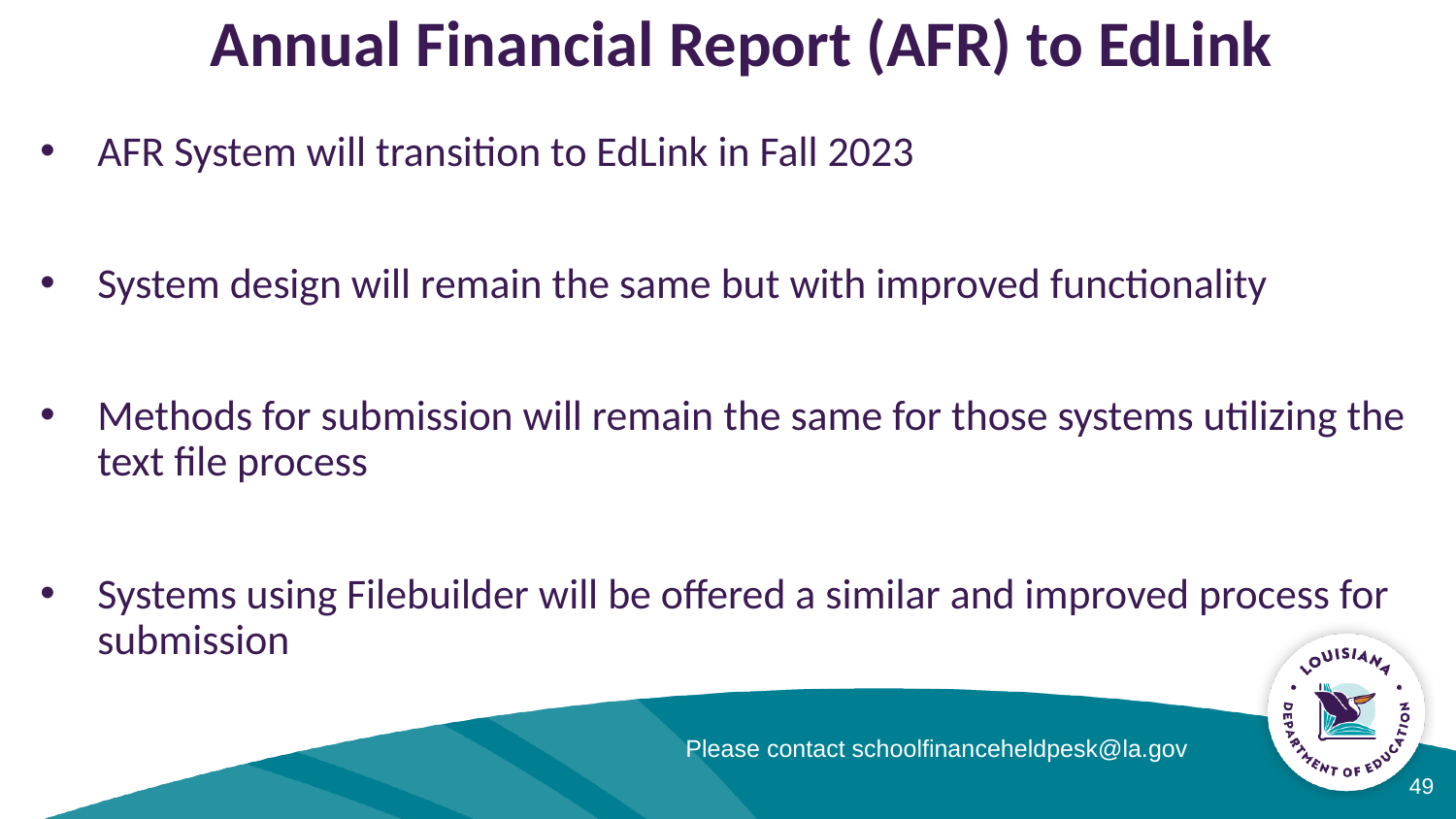

Annual Financial Report (AFR) to EdLink
AFR System will transition to EdLink in Fall 2023

System design will remain the same but with improved functionality

Methods for submission will remain the same for those systems utilizing the
text file process

Systems using Filebuilder will be offered a similar and improved process for submission

Please contact schoolfinanceheldpesk@la.gov
49